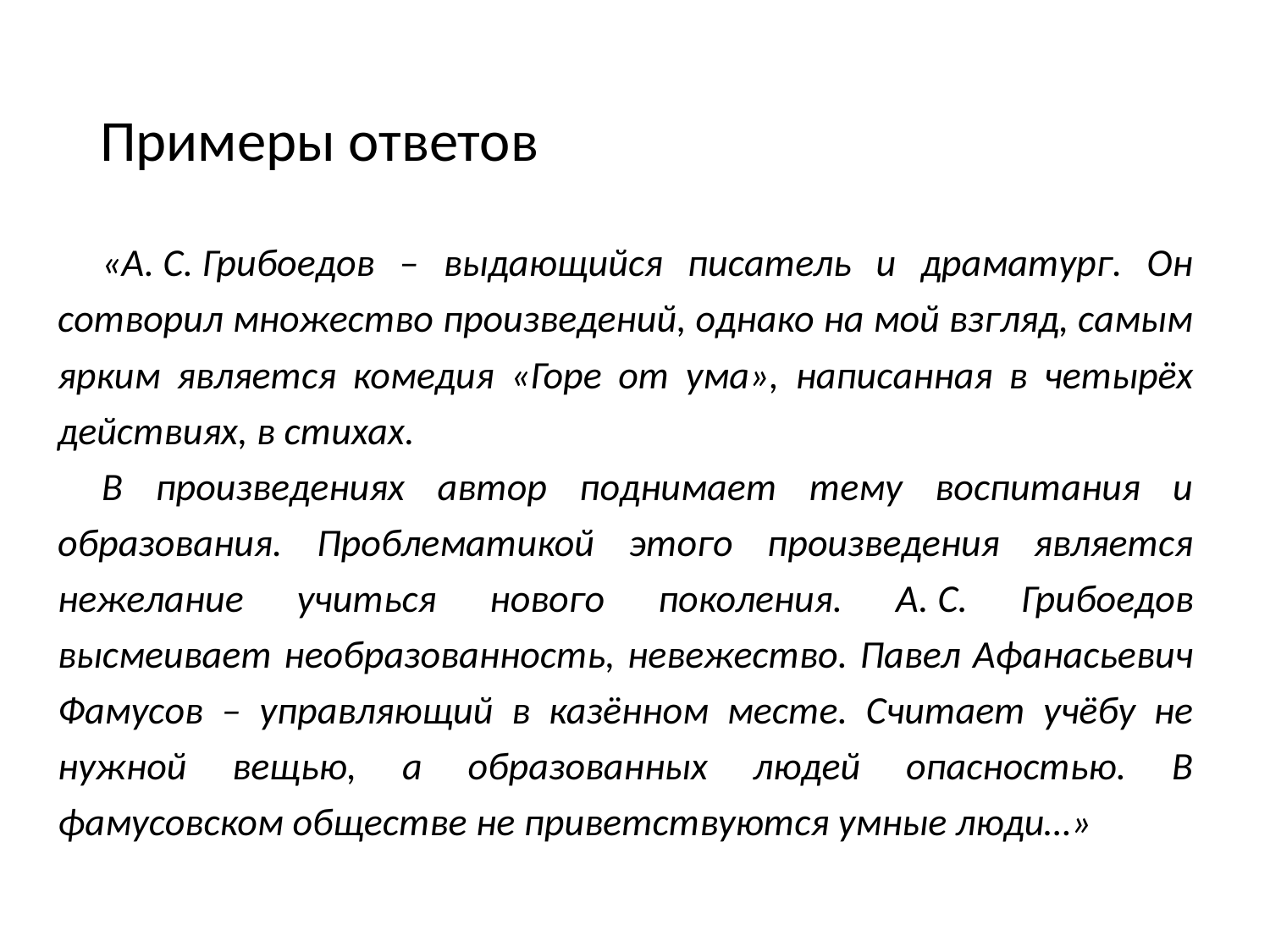

# Примеры ответов
«А. С. Грибоедов – выдающийся писатель и драматург. Он сотворил множество произведений, однако на мой взгляд, самым ярким является комедия «Горе от ума», написанная в четырёх действиях, в стихах.
В произведениях автор поднимает тему воспитания и образования. Проблематикой этого произведения является нежелание учиться нового поколения. А. С. Грибоедов высмеивает необразованность, невежество. Павел Афанасьевич Фамусов – управляющий в казённом месте. Считает учёбу не нужной вещью, а образованных людей опасностью. В фамусовском обществе не приветствуются умные люди…»